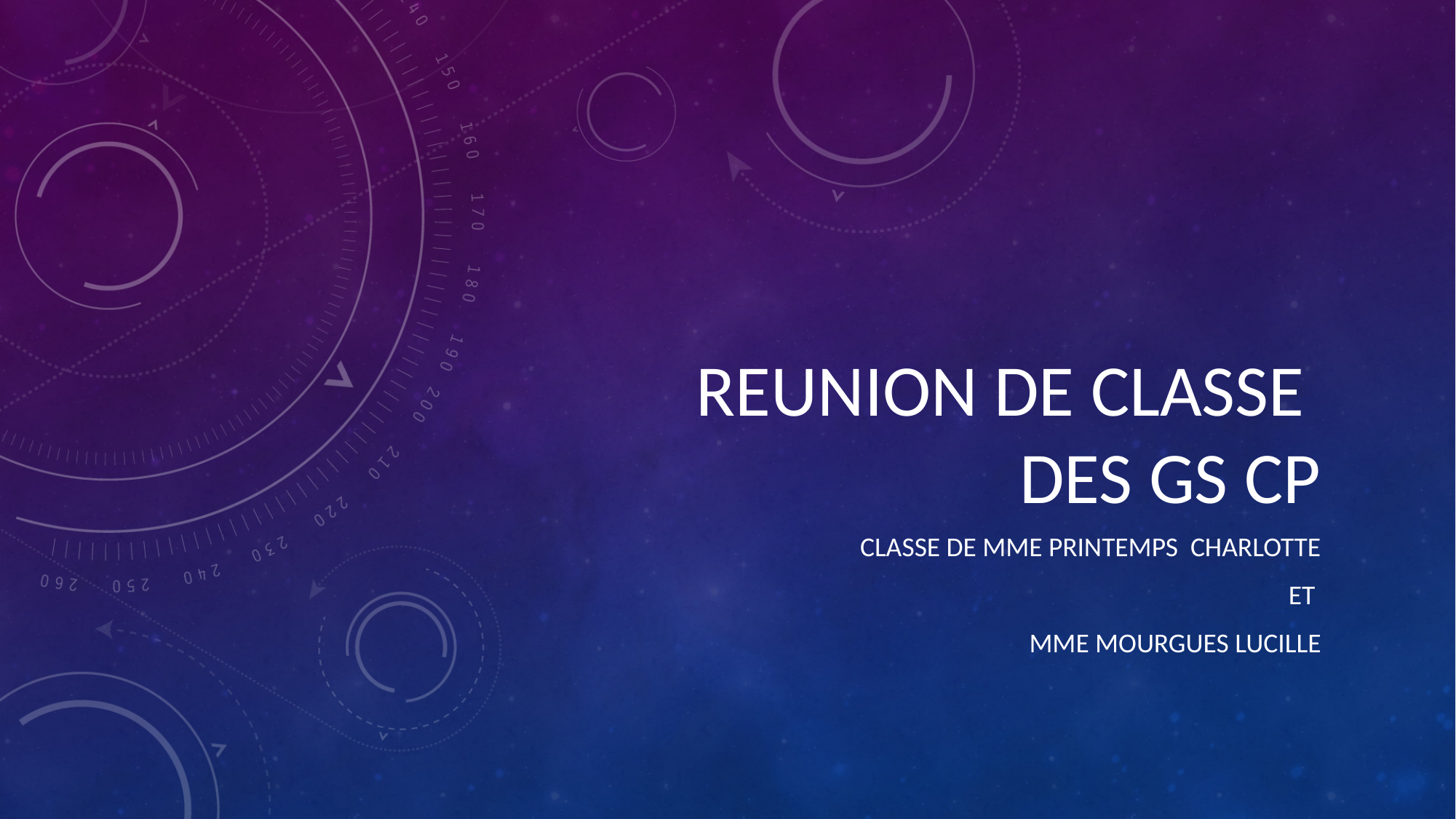

# REUNION DE CLASSE DES GS CP
Classe de MME PRINTEMPS  Charlotte
Et
MME MOURGUES Lucille